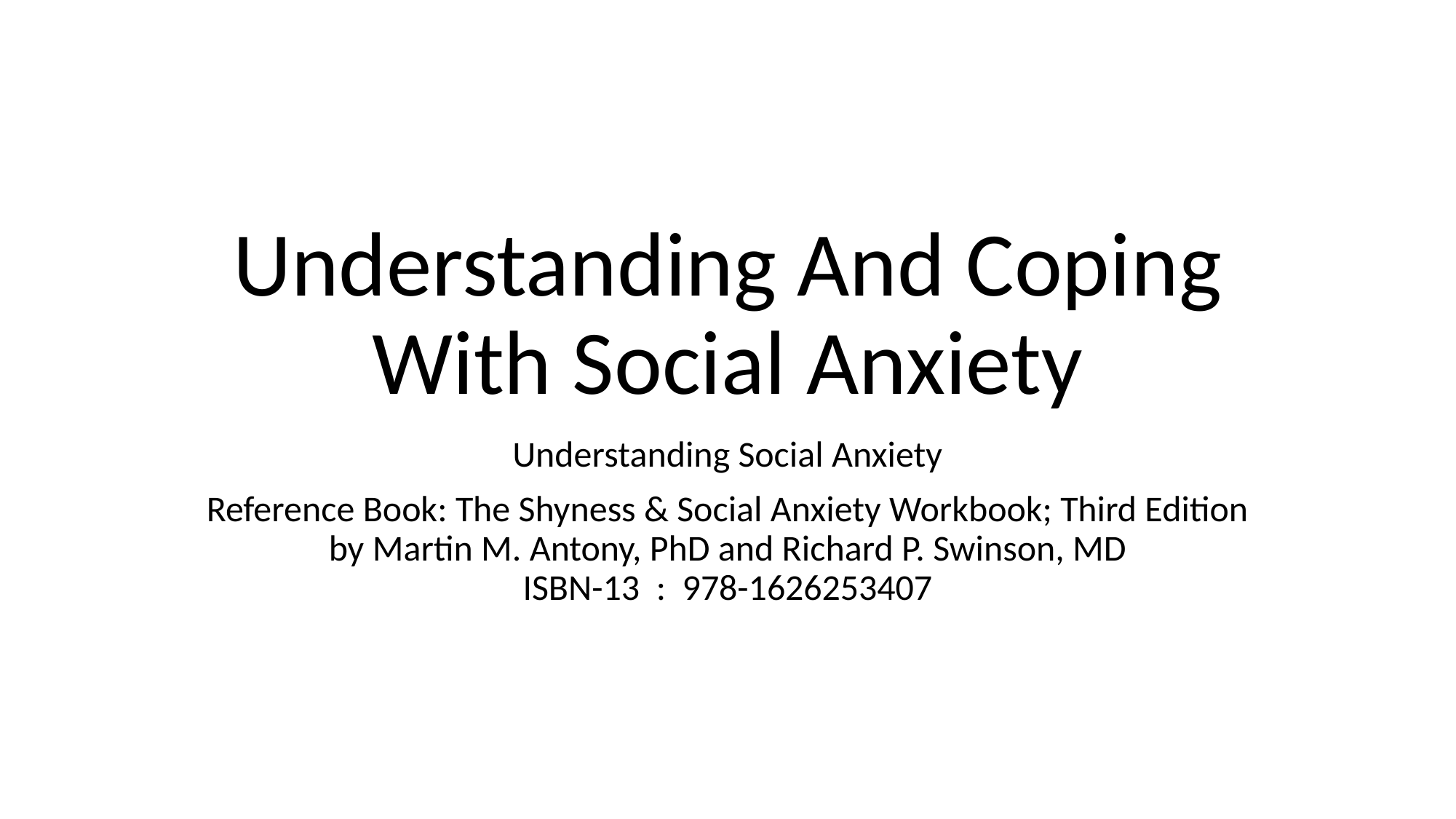

# Understanding And Coping With Social Anxiety
Understanding Social Anxiety
Reference Book: The Shyness & Social Anxiety Workbook; Third Edition by Martin M. Antony, PhD and Richard P. Swinson, MD
ISBN-13 ‏ : ‎ 978-1626253407